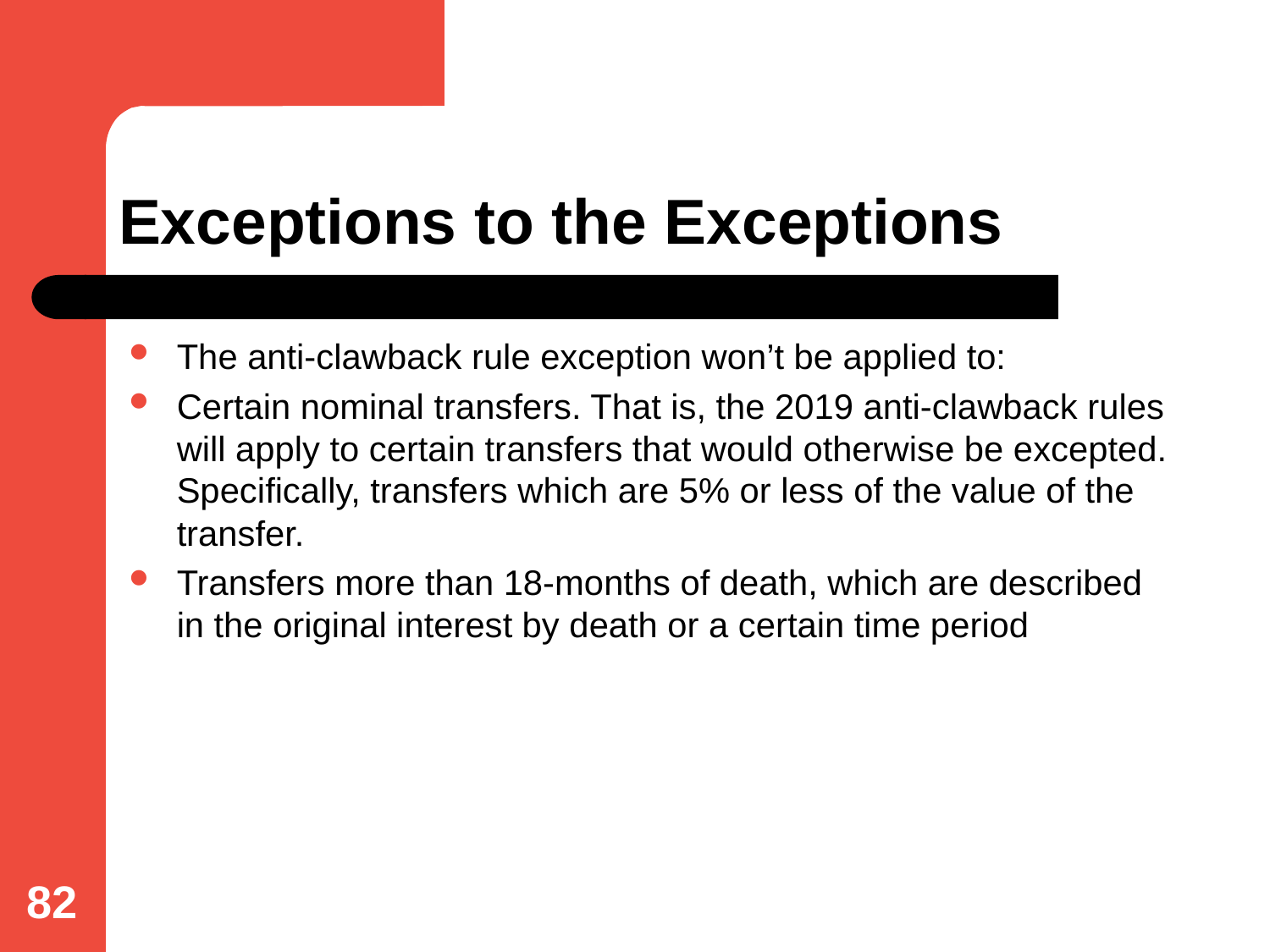

# Exceptions to the Exceptions
The anti-clawback rule exception won’t be applied to:
Certain nominal transfers. That is, the 2019 anti-clawback rules will apply to certain transfers that would otherwise be excepted. Specifically, transfers which are 5% or less of the value of the transfer.
Transfers more than 18-months of death, which are described in the original interest by death or a certain time period

82